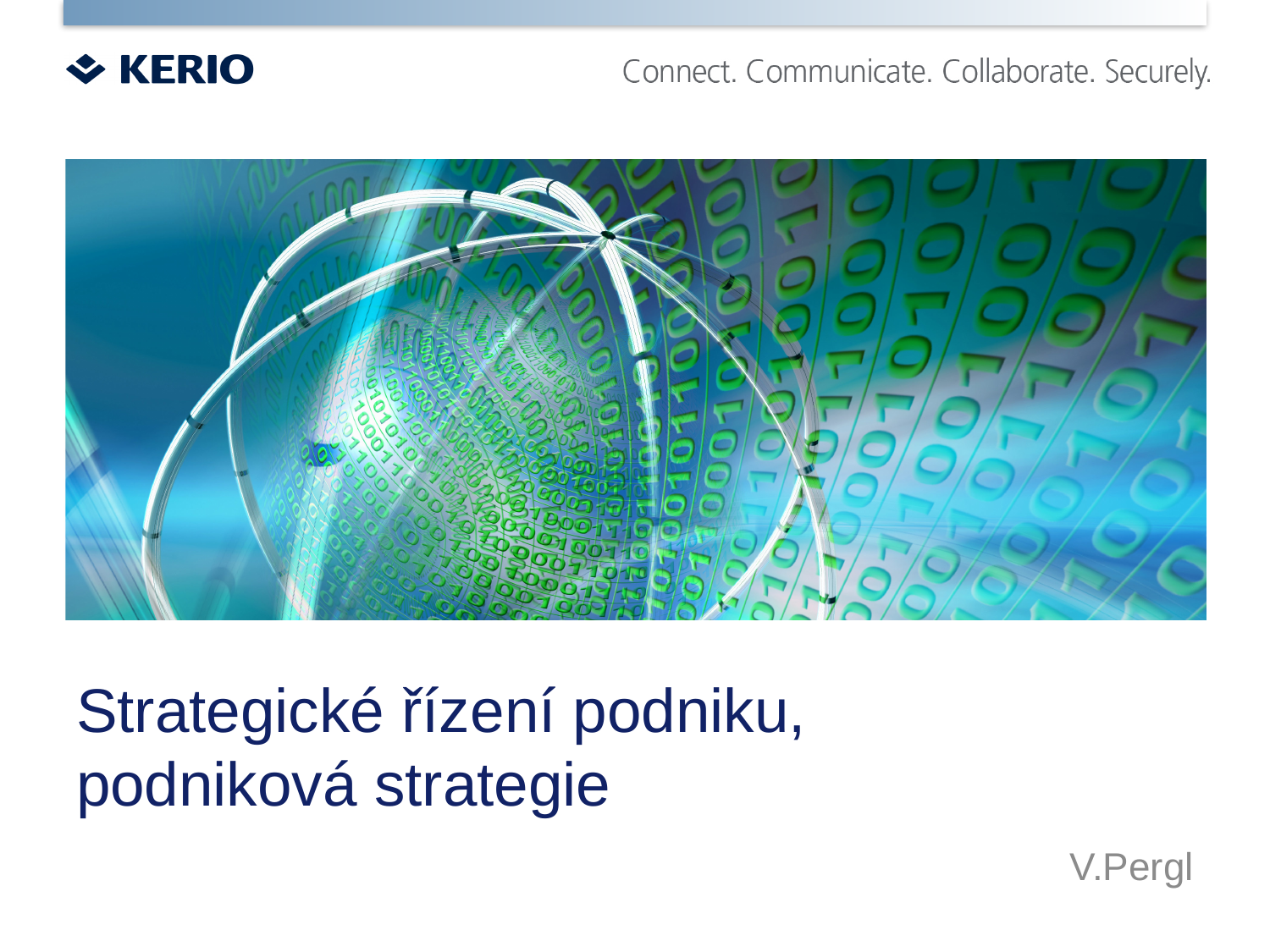

# Strategické řízení podniku, podniková strategie
V.Pergl